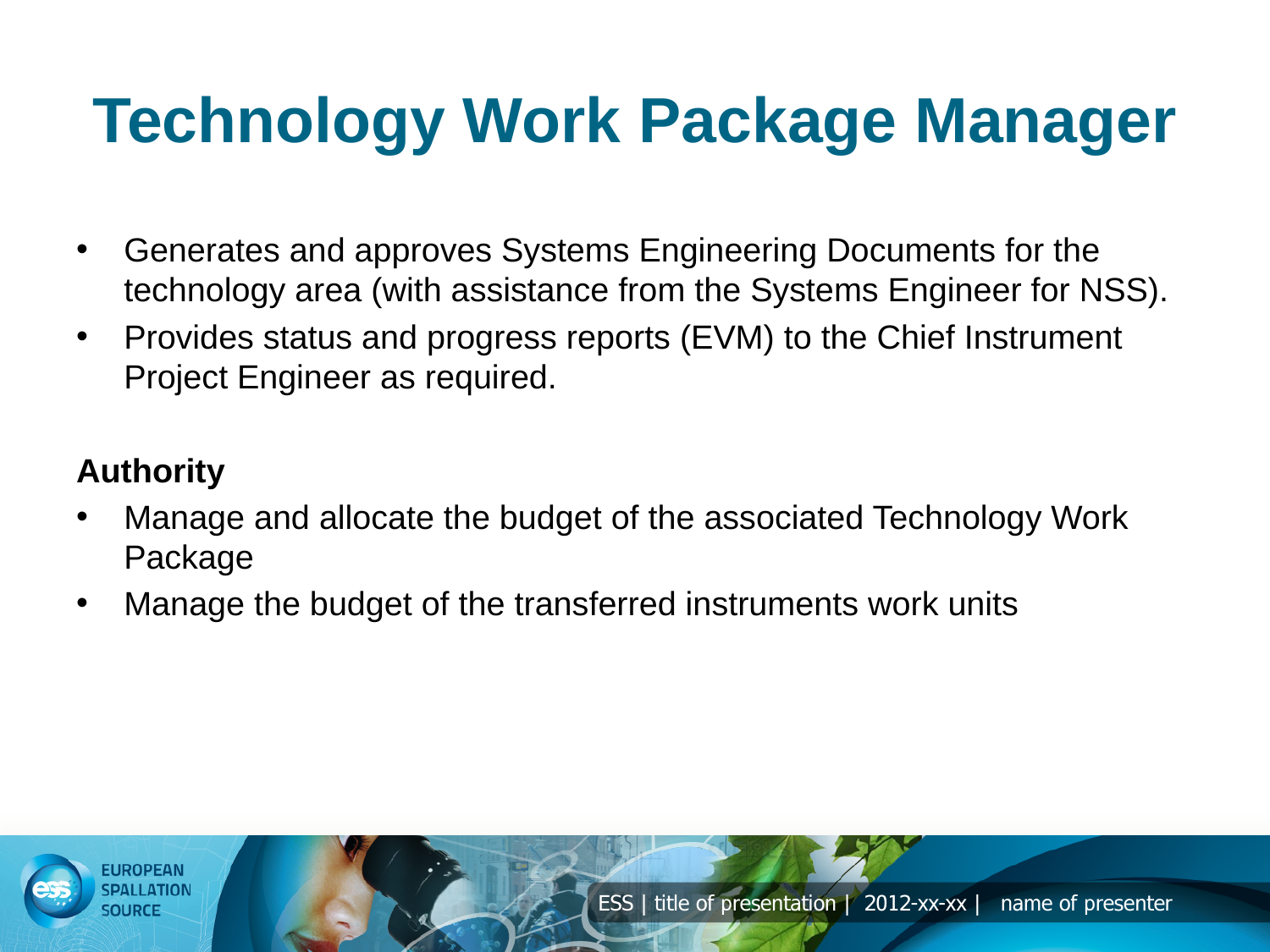

# Technology Work Package Manager
Generates and approves Systems Engineering Documents for the technology area (with assistance from the Systems Engineer for NSS).
Provides status and progress reports (EVM) to the Chief Instrument Project Engineer as required.

Authority
Manage and allocate the budget of the associated Technology Work Package
Manage the budget of the transferred instruments work units